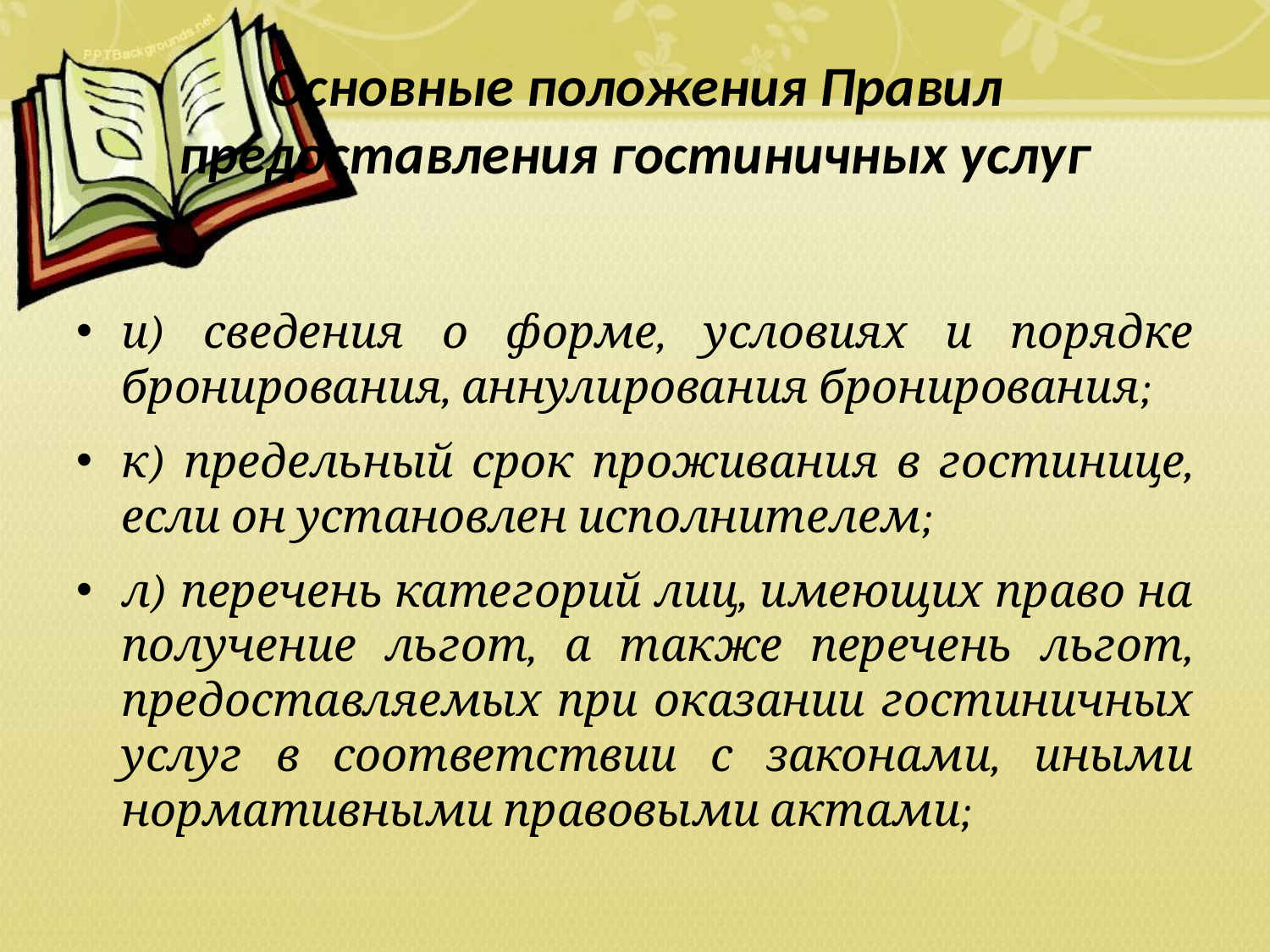

# Основные положения Правил предоставления гостиничных услуг

и) сведения о форме, условиях и порядке бронирования, аннулирования бронирования;
к) предельный срок проживания в гостинице, если он установлен исполнителем;
л) перечень категорий лиц, имеющих право на получение льгот, а также перечень льгот, предоставляемых при оказании гостиничных услуг в соответствии с законами, иными нормативными правовыми актами;